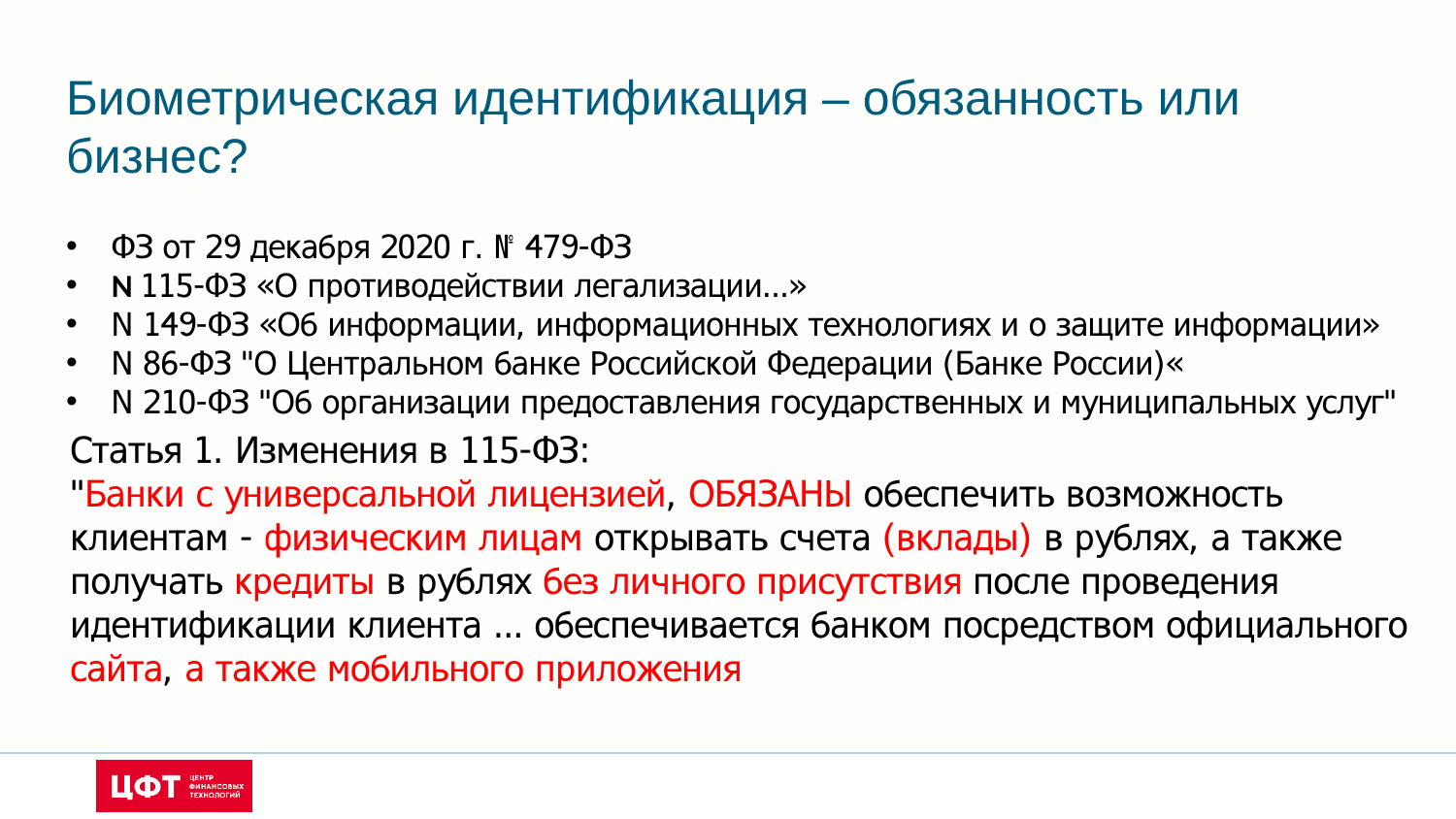

Биометрическая идентификация – обязанность или бизнес?

ФЗ от 29 декабря 2020 г. № 479-ФЗ
N 115-ФЗ «О противодействии легализации…»
N 149-ФЗ «Об информации, информационных технологиях и о защите информации»
N 86-ФЗ "О Центральном банке Российской Федерации (Банке России)«
N 210-ФЗ "Об организации предоставления государственных и муниципальных услуг"
Статья 1. Изменения в 115-ФЗ:
"Банки с универсальной лицензией, ОБЯЗАНЫ обеспечить возможность клиентам - физическим лицам открывать счета (вклады) в рублях, а также получать кредиты в рублях без личного присутствия после проведения идентификации клиента … обеспечивается банком посредством официального сайта, а также мобильного приложения